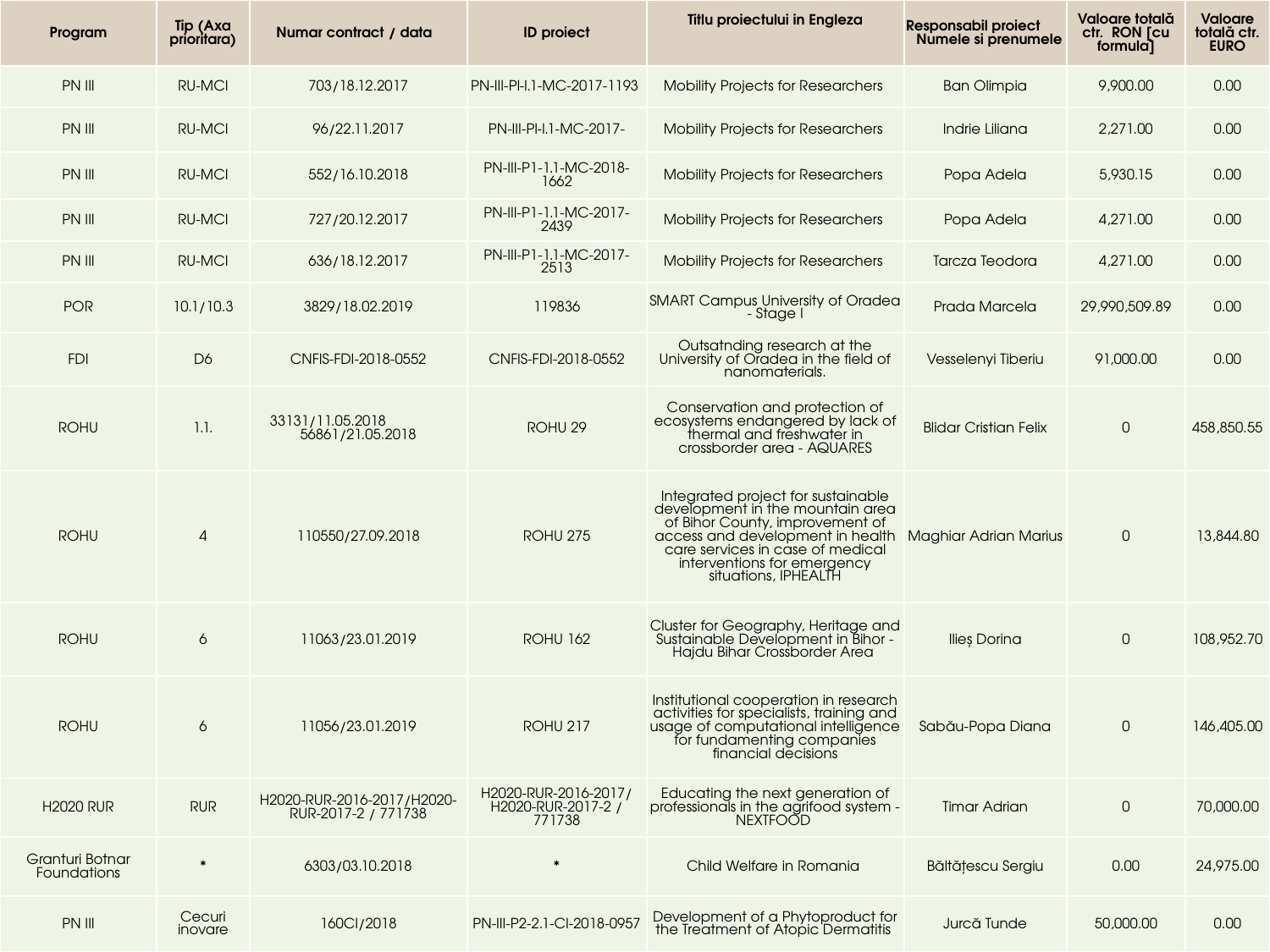

| Program | Tip (Axa prioritara) | Numar contract / data | ID proiect | Titlu proiectului in Engleza | Responsabil proiect Numele si prenumele | Valoare totală ctr. RON [cu formula] | Valoare totală ctr. EURO |
| --- | --- | --- | --- | --- | --- | --- | --- |
| PN III | RU-MCI | 703/18.12.2017 | PN-III-Pl-l.1-MC-2017-1193 | Mobility Projects for Researchers | Ban Olimpia | 9,900.00 | 0.00 |
| PN III | RU-MCI | 96/22.11.2017 | PN-III-Pl-l.1-MC-2017- | Mobility Projects for Researchers | Indrie Liliana | 2,271.00 | 0.00 |
| PN III | RU-MCI | 552/16.10.2018 | PN-III-P1-1.1-MC-2018-1662 | Mobility Projects for Researchers | Popa Adela | 5,930.15 | 0.00 |
| PN III | RU-MCI | 727/20.12.2017 | PN-III-P1-1.1-MC-2017-2439 | Mobility Projects for Researchers | Popa Adela | 4,271.00 | 0.00 |
| PN III | RU-MCI | 636/18.12.2017 | PN-III-P1-1.1-MC-2017-2513 | Mobility Projects for Researchers | Tarcza Teodora | 4,271.00 | 0.00 |
| POR | 10.1/10.3 | 3829/18.02.2019 | 119836 | SMART Campus University of Oradea - Stage I | Prada Marcela | 29,990,509.89 | 0.00 |
| FDI | D6 | CNFIS-FDI-2018-0552 | CNFIS-FDI-2018-0552 | Outsatnding research at the University of Oradea in the field of nanomaterials. | Vesselenyi Tiberiu | 91,000.00 | 0.00 |
| ROHU | 1.1. | 33131/11.05.2018 56861/21.05.2018 | ROHU 29 | Conservation and protection of ecosystems endangered by lack of thermal and freshwater in crossborder area - AQUARES | Blidar Cristian Felix | 0 | 458,850.55 |
| ROHU | 4 | 110550/27.09.2018 | ROHU 275 | Integrated project for sustainable development in the mountain area of Bihor County, improvement of access and development in health care services in case of medical interventions for emergency situations, IPHEALTH | Maghiar Adrian Marius | 0 | 13,844.80 |
| ROHU | 6 | 11063/23.01.2019 | ROHU 162 | Cluster for Geography, Heritage and Sustainable Development in Bihor - Hajdu Bihar Crossborder Area | Ilieș Dorina | 0 | 108,952.70 |
| ROHU | 6 | 11056/23.01.2019 | ROHU 217 | Institutional cooperation in research activities for specialists, training and usage of computational intelligence for fundamenting companies financial decisions | Sabău-Popa Diana | 0 | 146,405.00 |
| H2020 RUR | RUR | H2020-RUR-2016-2017/H2020-RUR-2017-2 / 771738 | H2020-RUR-2016-2017/H2020-RUR-2017-2 / 771738 | Educating the next generation of professionals in the agrifood system - NEXTFOOD | Timar Adrian | 0 | 70,000.00 |
| Granturi Botnar Foundations | \* | 6303/03.10.2018 | \* | Child Welfare in Romania | Băltățescu Sergiu | 0.00 | 24,975.00 |
| PN III | Cecuri inovare | 160CI/2018 | PN-III-P2-2.1-CI-2018-0957 | Development of a Phytoproduct for the Treatment of Atopic Dermatitis | Jurcă Tunde | 50,000.00 | 0.00 |